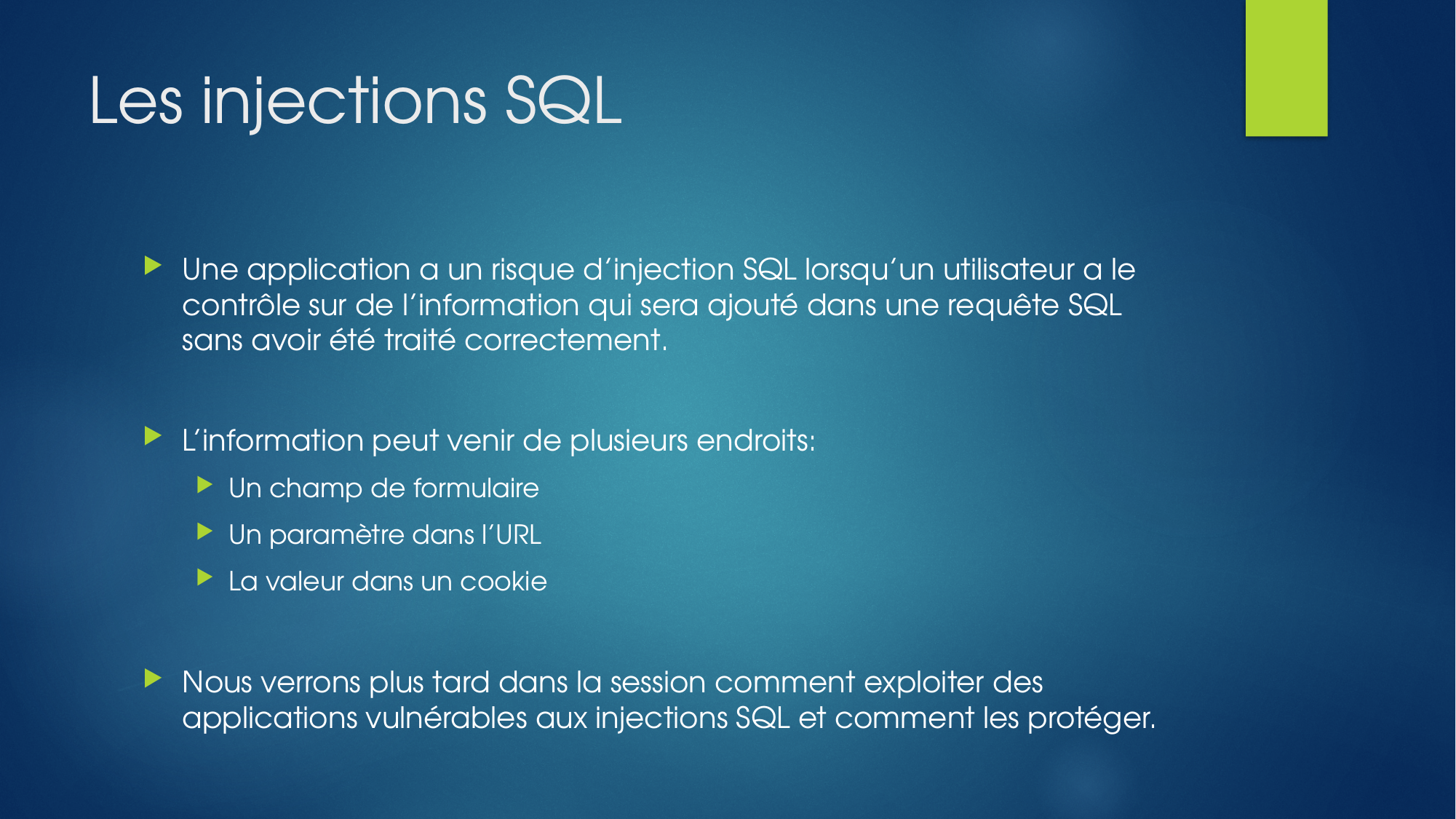

# Les injections SQL
Une application a un risque d’injection SQL lorsqu’un utilisateur a le contrôle sur de l’information qui sera ajouté dans une requête SQL sans avoir été traité correctement.

L’information peut venir de plusieurs endroits:
Un champ de formulaire
Un paramètre dans l’URL
La valeur dans un cookie

Nous verrons plus tard dans la session comment exploiter des applications vulnérables aux injections SQL et comment les protéger.